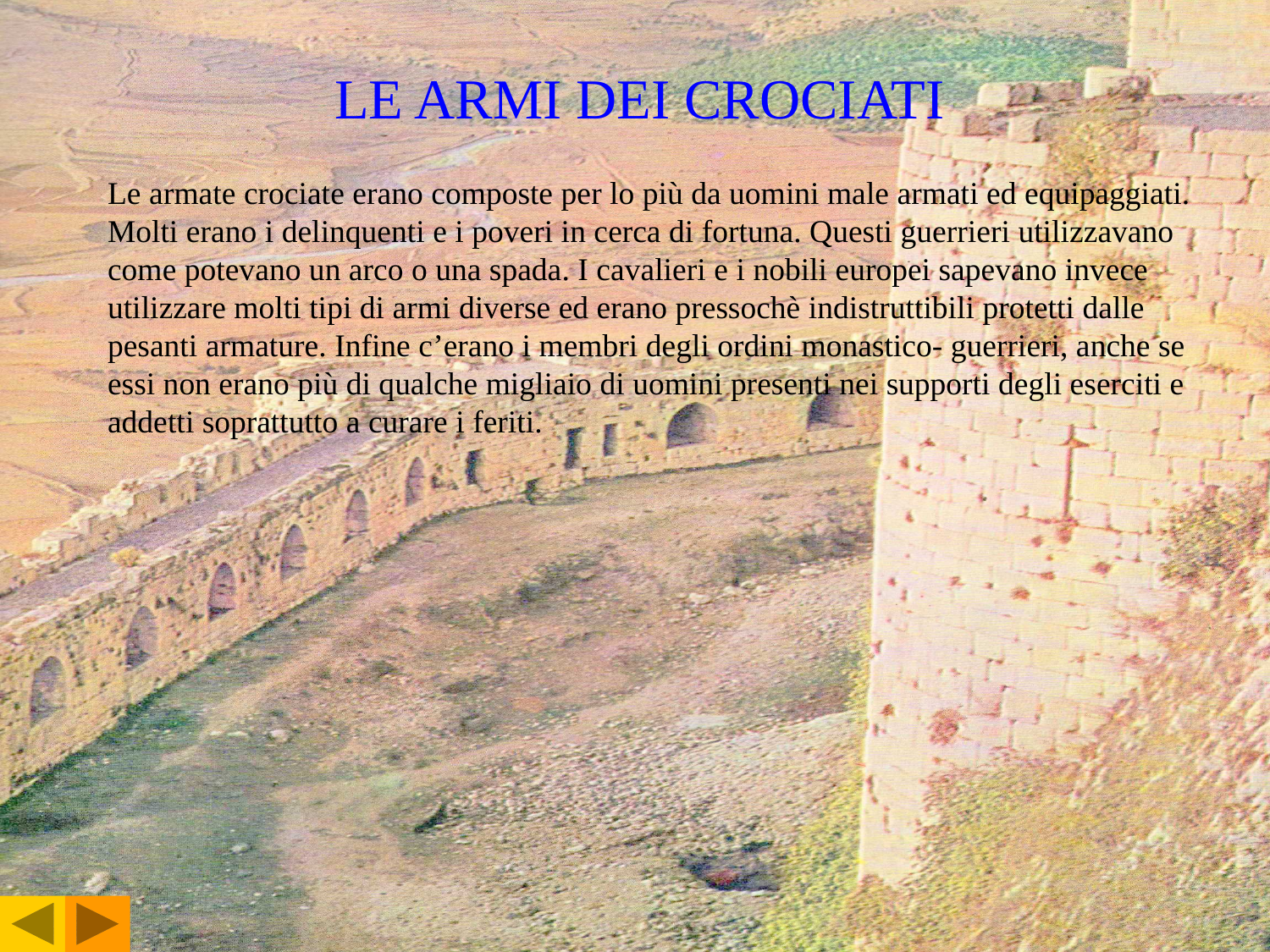

LE ARMI DEI CROCIATI
Le armate crociate erano composte per lo più da uomini male armati ed equipaggiati. Molti erano i delinquenti e i poveri in cerca di fortuna. Questi guerrieri utilizzavano come potevano un arco o una spada. I cavalieri e i nobili europei sapevano invece utilizzare molti tipi di armi diverse ed erano pressochè indistruttibili protetti dalle pesanti armature. Infine c’erano i membri degli ordini monastico- guerrieri, anche se essi non erano più di qualche migliaio di uomini presenti nei supporti degli eserciti e addetti soprattutto a curare i feriti.